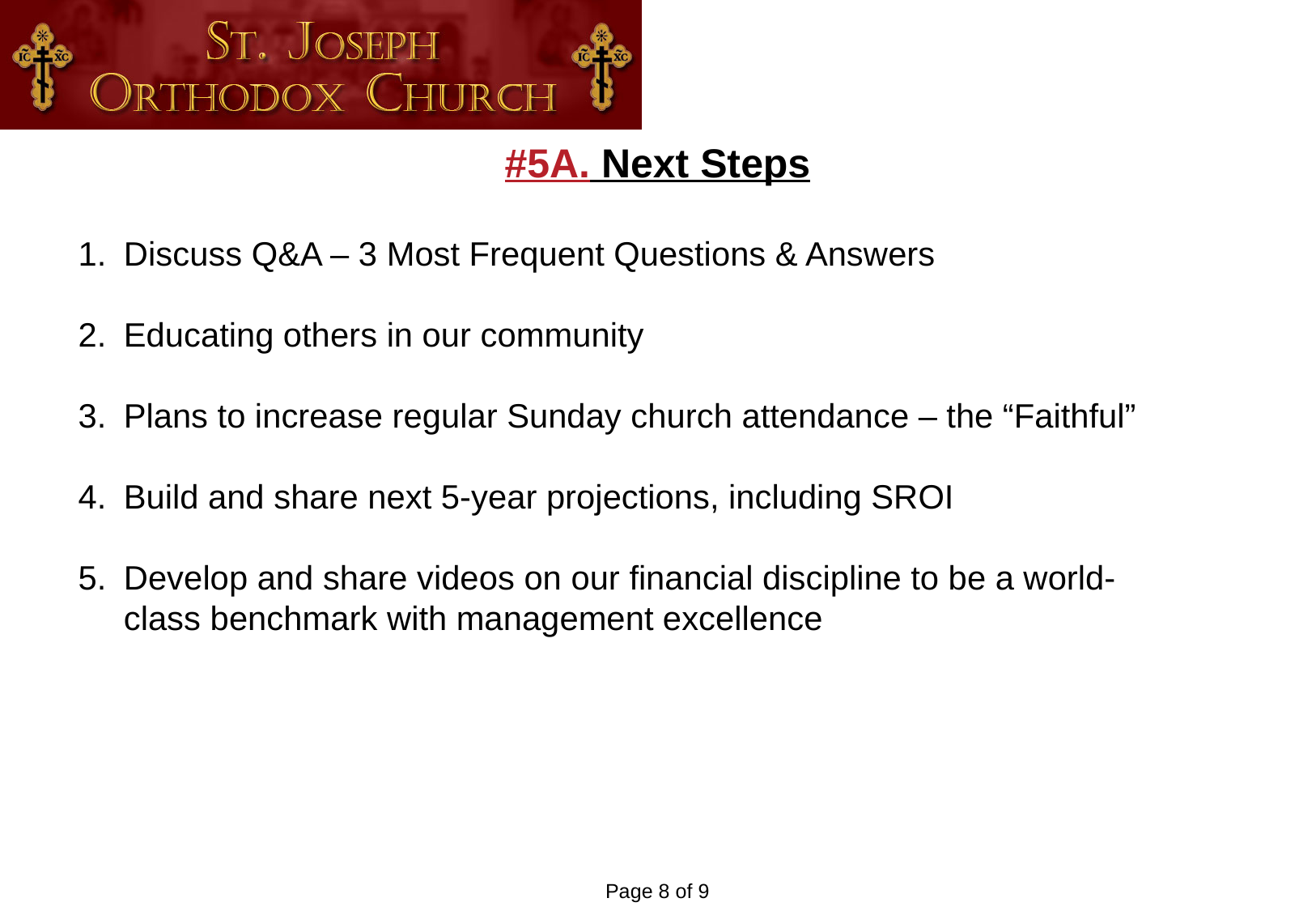

#5A. Next Steps
Discuss Q&A – 3 Most Frequent Questions & Answers

Educating others in our community

Plans to increase regular Sunday church attendance – the “Faithful”

Build and share next 5-year projections, including SROI

Develop and share videos on our financial discipline to be a world-class benchmark with management excellence

Page 8 of 9